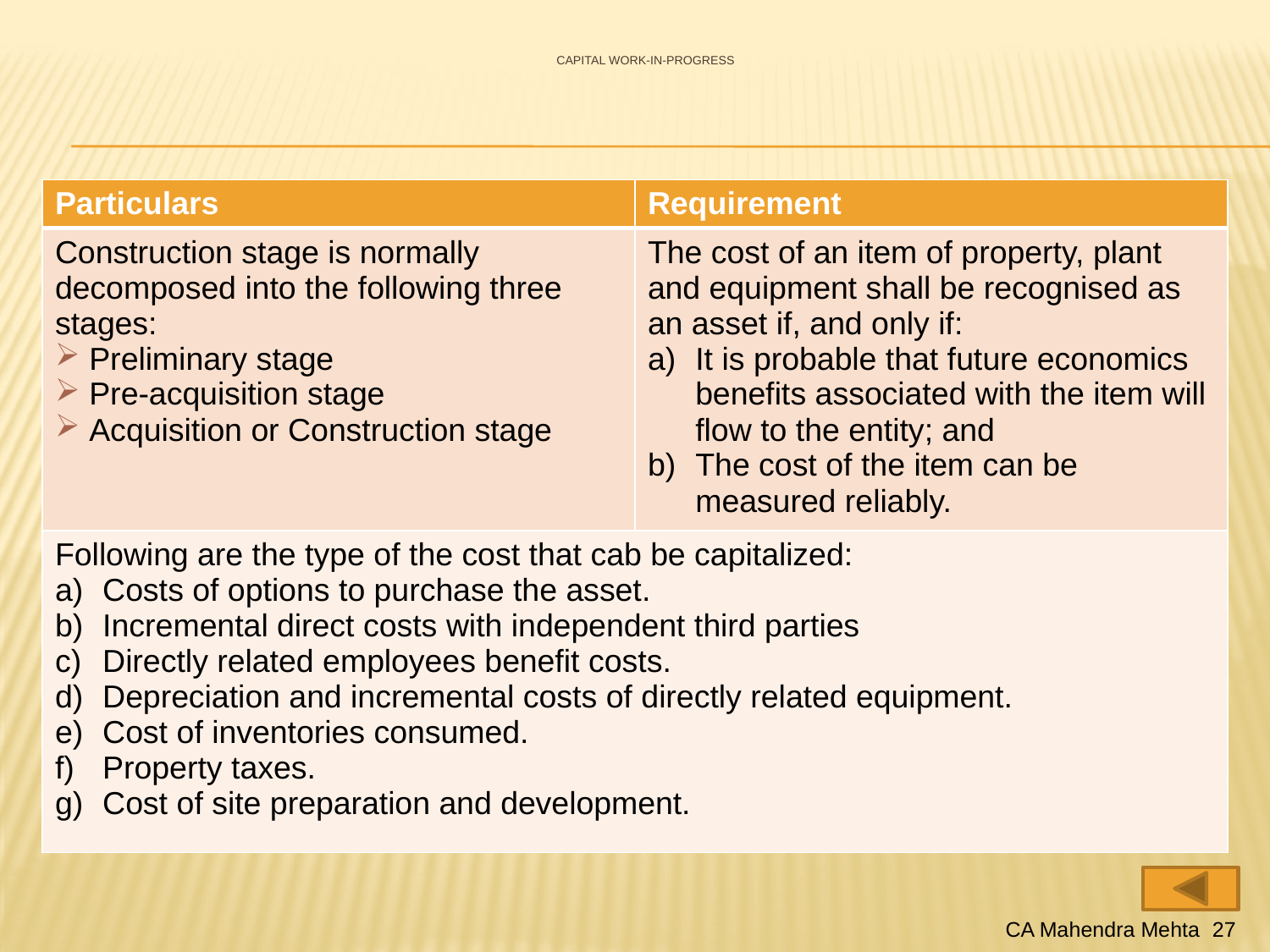

# Capital work-in-progress
| Particulars | Requirement |
| --- | --- |
| Construction stage is normally decomposed into the following three stages: Preliminary stage Pre-acquisition stage Acquisition or Construction stage | The cost of an item of property, plant and equipment shall be recognised as an asset if, and only if: It is probable that future economics benefits associated with the item will flow to the entity; and The cost of the item can be measured reliably. |
| Following are the type of the cost that cab be capitalized: Costs of options to purchase the asset. Incremental direct costs with independent third parties Directly related employees benefit costs. Depreciation and incremental costs of directly related equipment. Cost of inventories consumed. Property taxes. Cost of site preparation and development. |  |

CA Mahendra Mehta  27